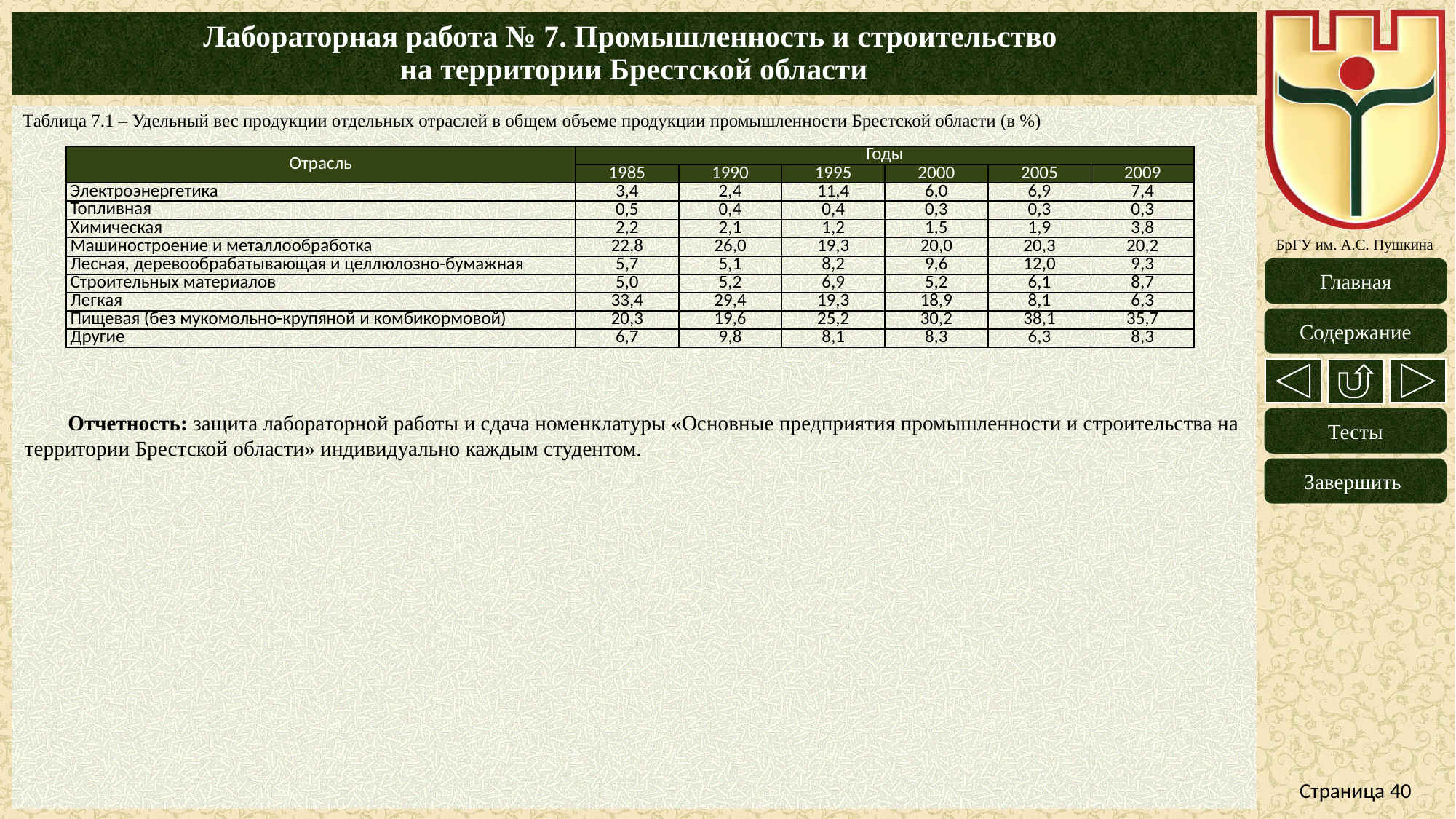

# Лабораторная работа № 7. Промышленность и строительство на территории Брестской области
Таблица 7.1 – Удельный вес продукции отдельных отраслей в общем объеме продукции промышленности Брестской области (в %)

| Отрасль | Годы |  |  |  |  |  |
| --- | --- | --- | --- | --- | --- | --- |
|  | 1985 | 1990 | 1995 | 2000 | 2005 | 2009 |
| Электроэнергетика | 3,4 | 2,4 | 11,4 | 6,0 | 6,9 | 7,4 |
| Топливная | 0,5 | 0,4 | 0,4 | 0,3 | 0,3 | 0,3 |
| Химическая | 2,2 | 2,1 | 1,2 | 1,5 | 1,9 | 3,8 |
| Машиностроение и металлообработка | 22,8 | 26,0 | 19,3 | 20,0 | 20,3 | 20,2 |
| Лесная, деревообрабатывающая и целлюлозно-бумажная | 5,7 | 5,1 | 8,2 | 9,6 | 12,0 | 9,3 |
| Строительных материалов | 5,0 | 5,2 | 6,9 | 5,2 | 6,1 | 8,7 |
| Легкая | 33,4 | 29,4 | 19,3 | 18,9 | 8,1 | 6,3 |
| Пищевая (без мукомольно-крупяной и комбикормовой) | 20,3 | 19,6 | 25,2 | 30,2 | 38,1 | 35,7 |
| Другие | 6,7 | 9,8 | 8,1 | 8,3 | 6,3 | 8,3 |
Отчетность: защита лабораторной работы и сдача номенклатуры «Основные предприятия промышленности и строительства на территории Брестской области» индивидуально каждым студентом.